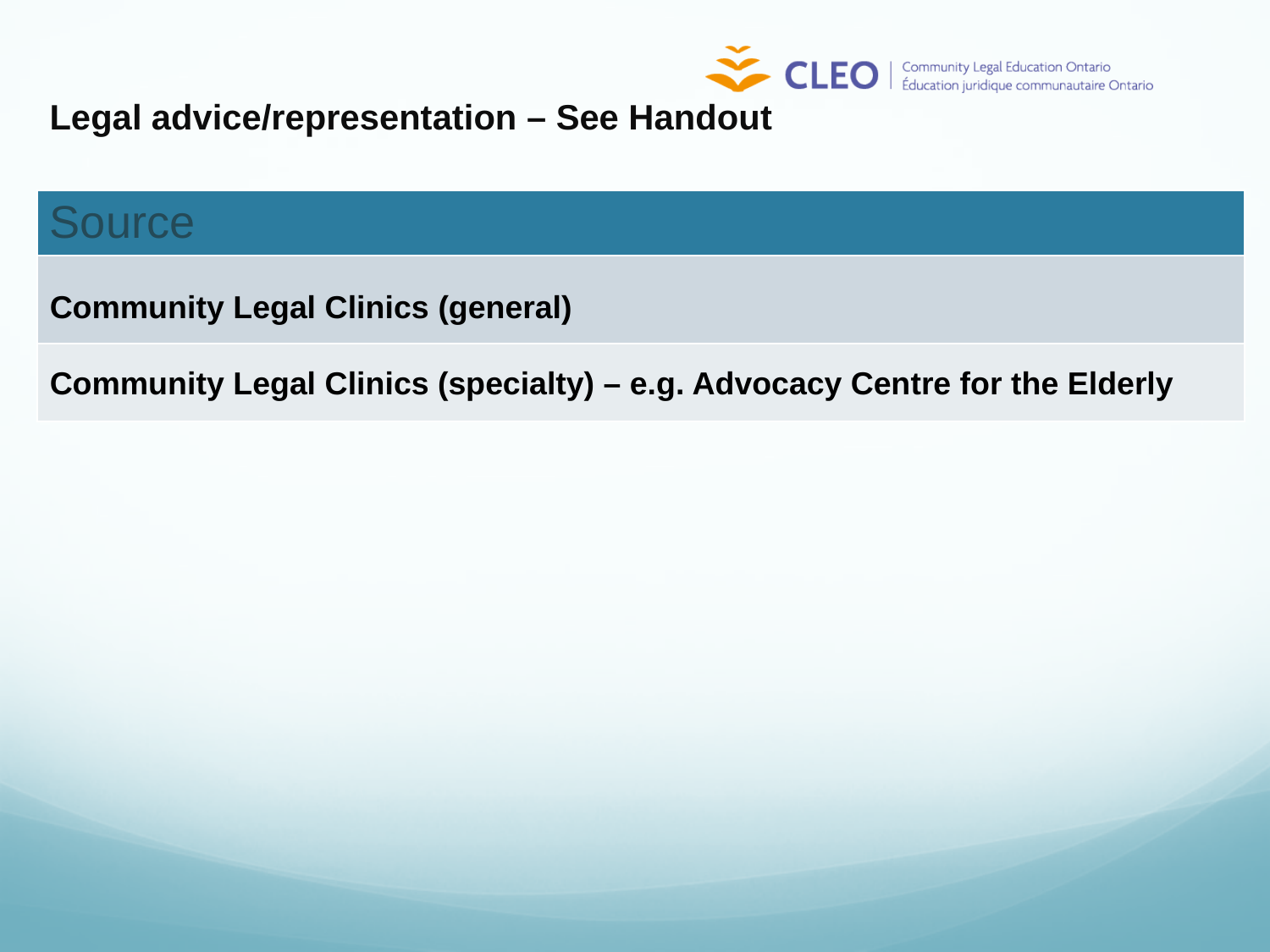

Legal advice/representation – See Handout
| Source |
| --- |
| Community Legal Clinics (general) |
| Community Legal Clinics (specialty) – e.g. Advocacy Centre for the Elderly |